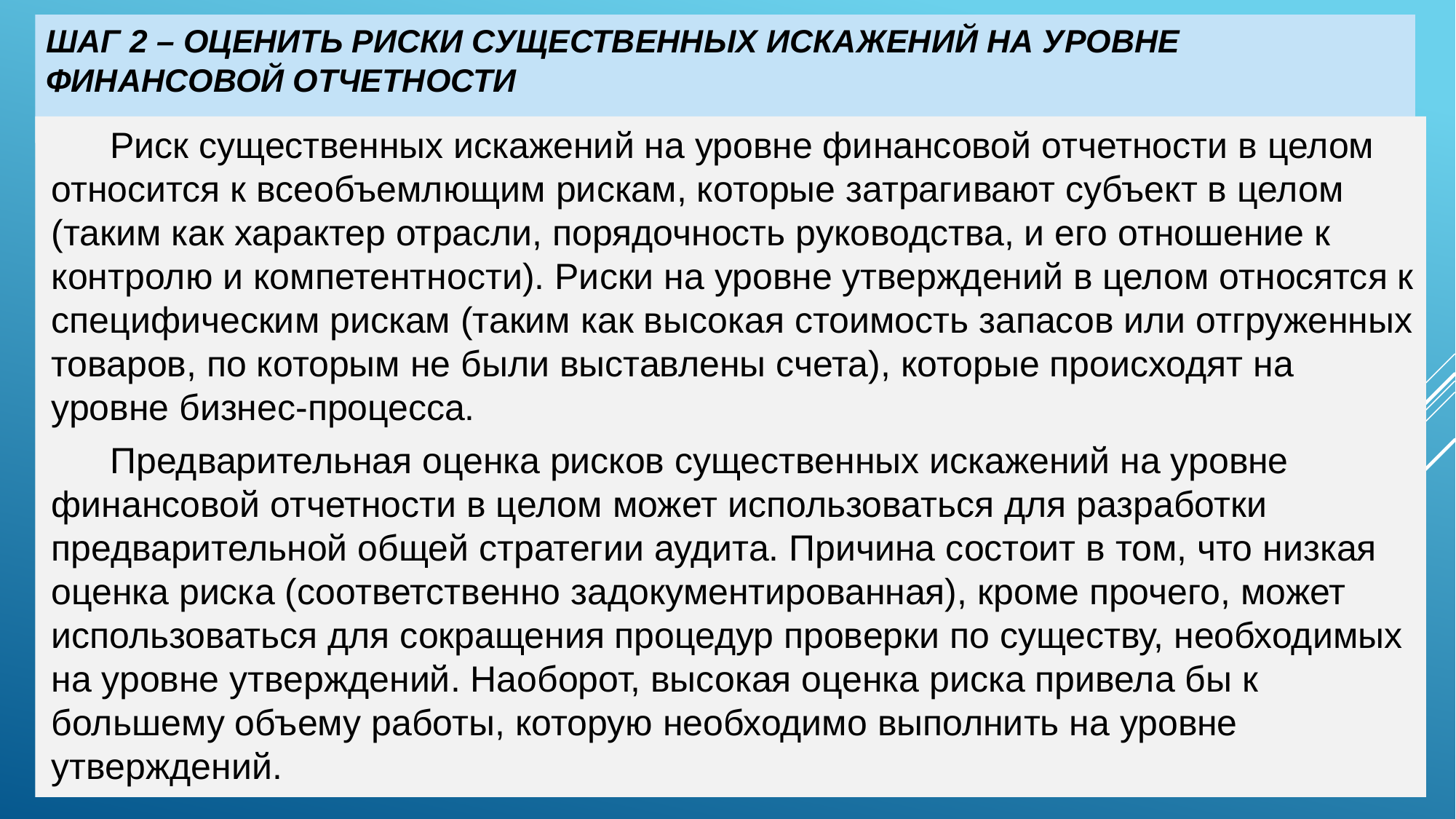

# Шаг 2 – Оценить риски существенных искажений на уровне финансовой отчетности
Риск существенных искажений на уровне финансовой отчетности в целом относится к всеобъемлющим рискам, которые затрагивают субъект в целом (таким как характер отрасли, порядочность руководства, и его отношение к контролю и компетентности). Риски на уровне утверждений в целом относятся к специфическим рискам (таким как высокая стоимость запасов или отгруженных товаров, по которым не были выставлены счета), которые происходят на уровне бизнес-процесса.
Предварительная оценка рисков существенных искажений на уровне финансовой отчетности в целом может использоваться для разработки предварительной общей стратегии аудита. Причина состоит в том, что низкая оценка риска (соответственно задокументированная), кроме прочего, может использоваться для сокращения процедур проверки по существу, необходимых на уровне утверждений. Наоборот, высокая оценка риска привела бы к большему объему работы, которую необходимо выполнить на уровне утверждений.